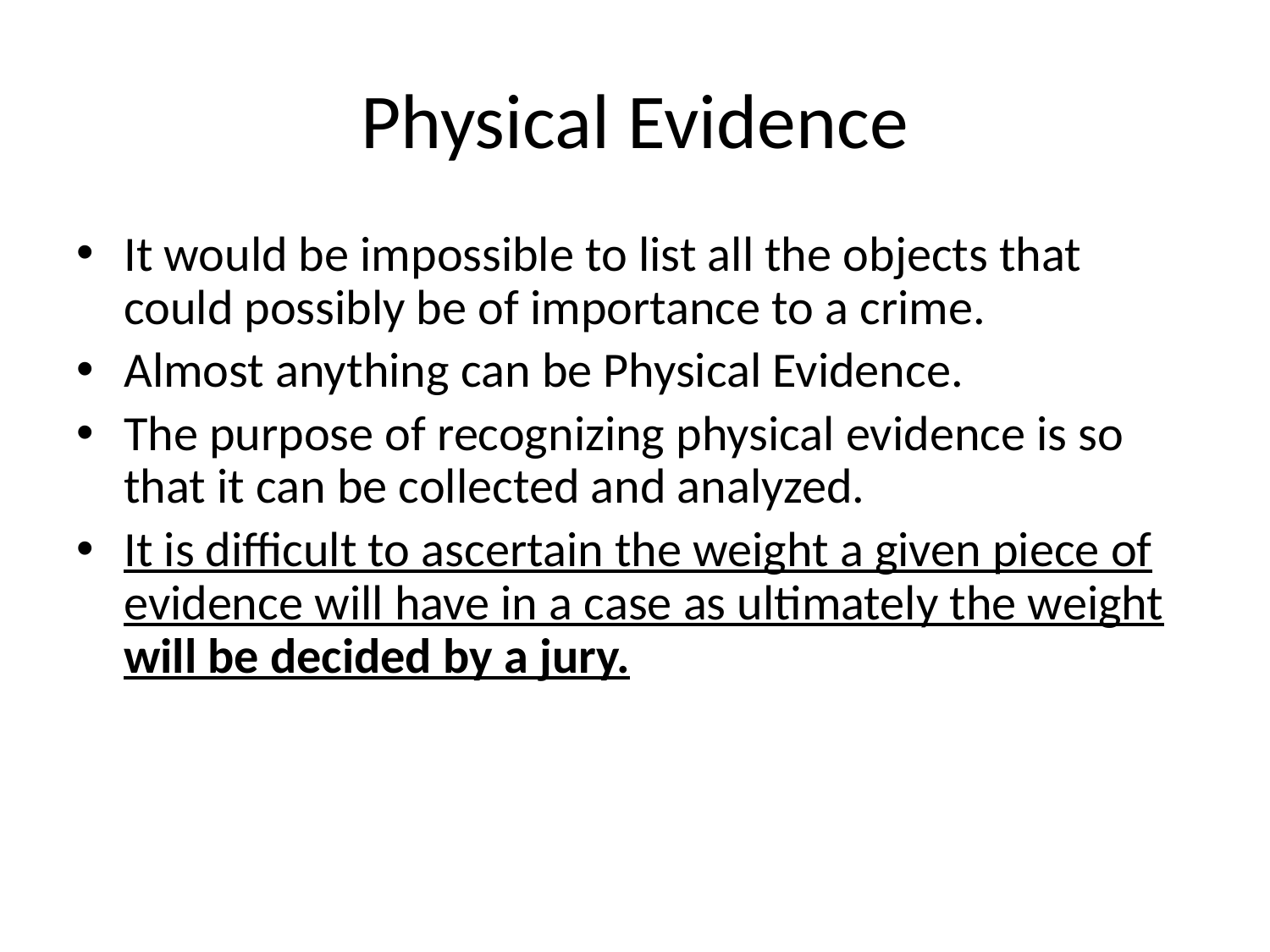

# Physical Evidence
It would be impossible to list all the objects that could possibly be of importance to a crime.
Almost anything can be Physical Evidence.
The purpose of recognizing physical evidence is so that it can be collected and analyzed.
It is difficult to ascertain the weight a given piece of evidence will have in a case as ultimately the weight will be decided by a jury.